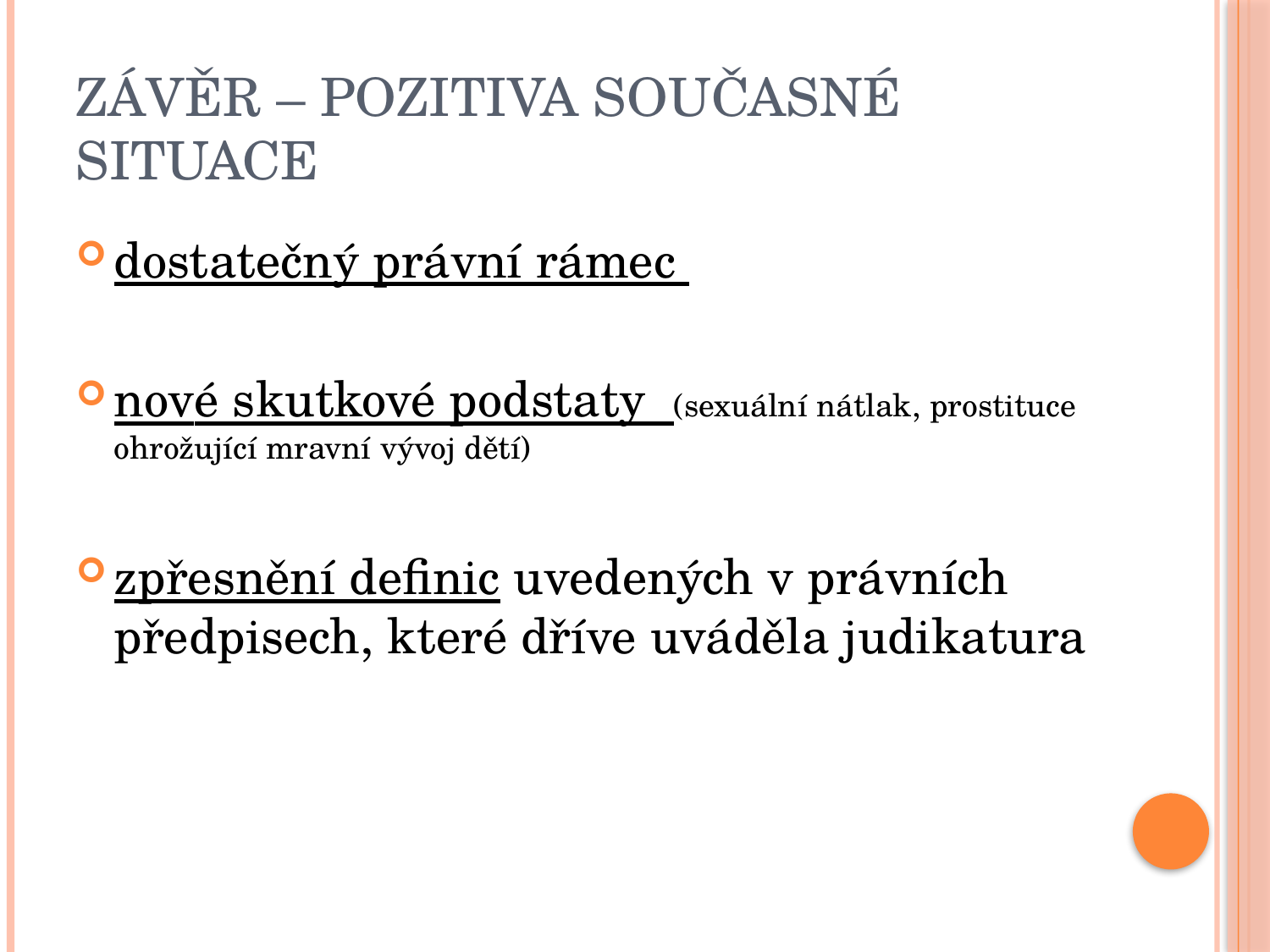

# Závěr – pozitiva současné situace
dostatečný právní rámec

nové skutkové podstaty  (sexuální nátlak, prostituce ohrožující mravní vývoj dětí)

zpřesnění definic uvedených v právních předpisech, které dříve uváděla judikatura